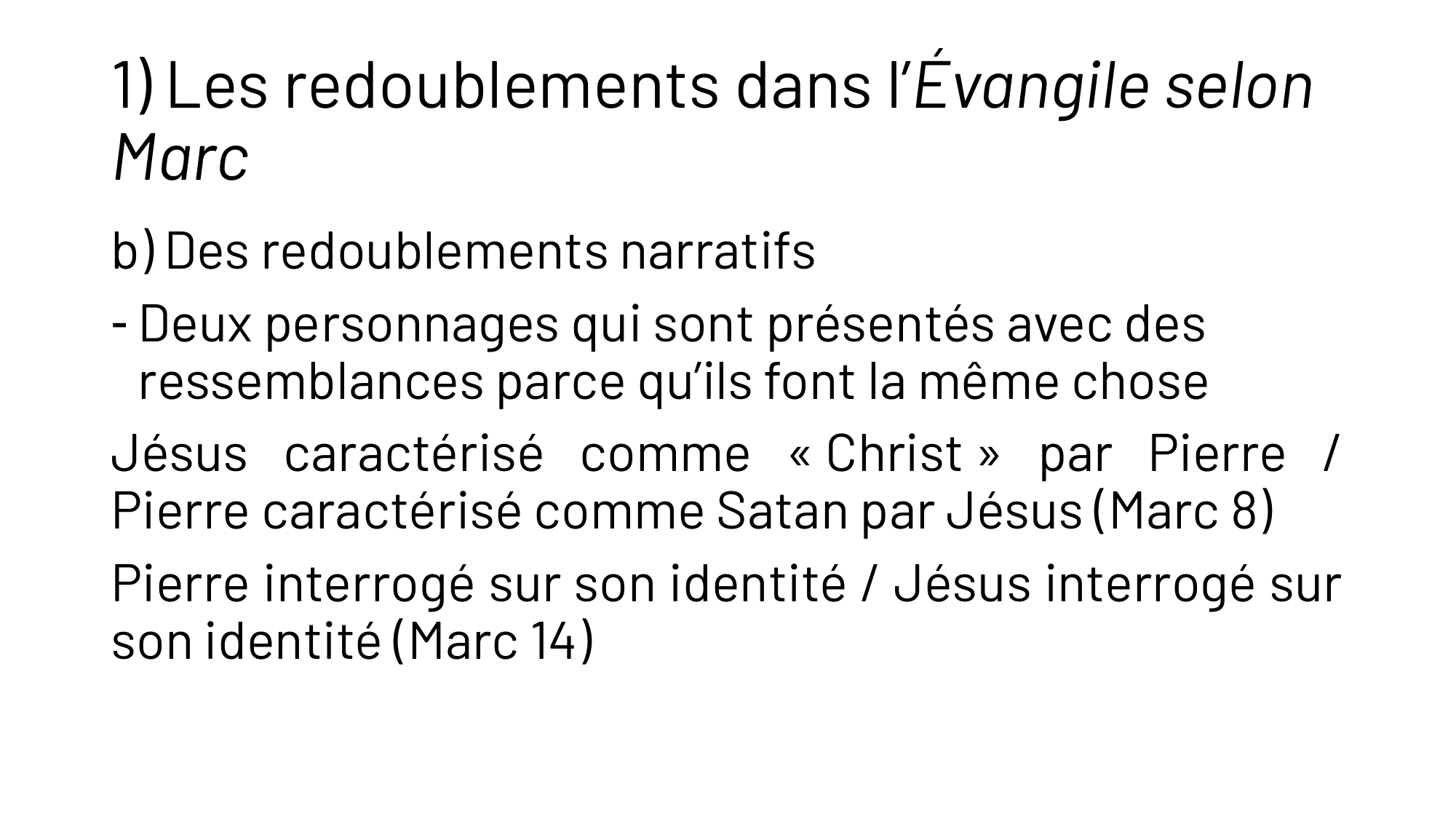

# 1) Les redoublements dans l’Évangile selon Marc
b) Des redoublements narratifs
Deux personnages qui sont présentés avec des ressemblances parce qu’ils font la même chose
Jésus caractérisé comme « Christ » par Pierre / Pierre caractérisé comme Satan par Jésus (Marc 8)
Pierre interrogé sur son identité / Jésus interrogé sur son identité (Marc 14)